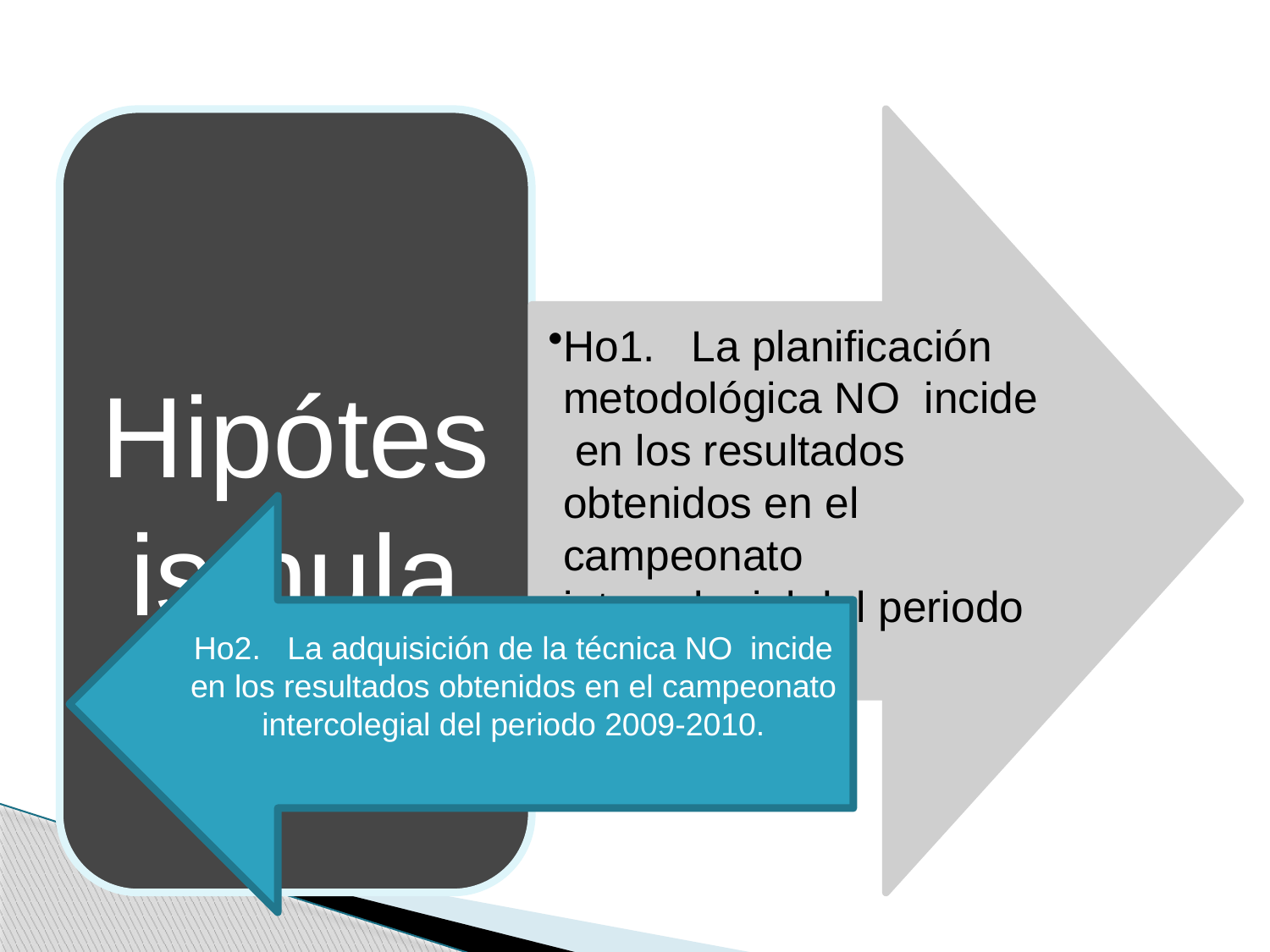

Hipótesis nula
Ho2.   La adquisición de la técnica NO  incide en los resultados obtenidos en el campeonato intercolegial del periodo 2009-2010.